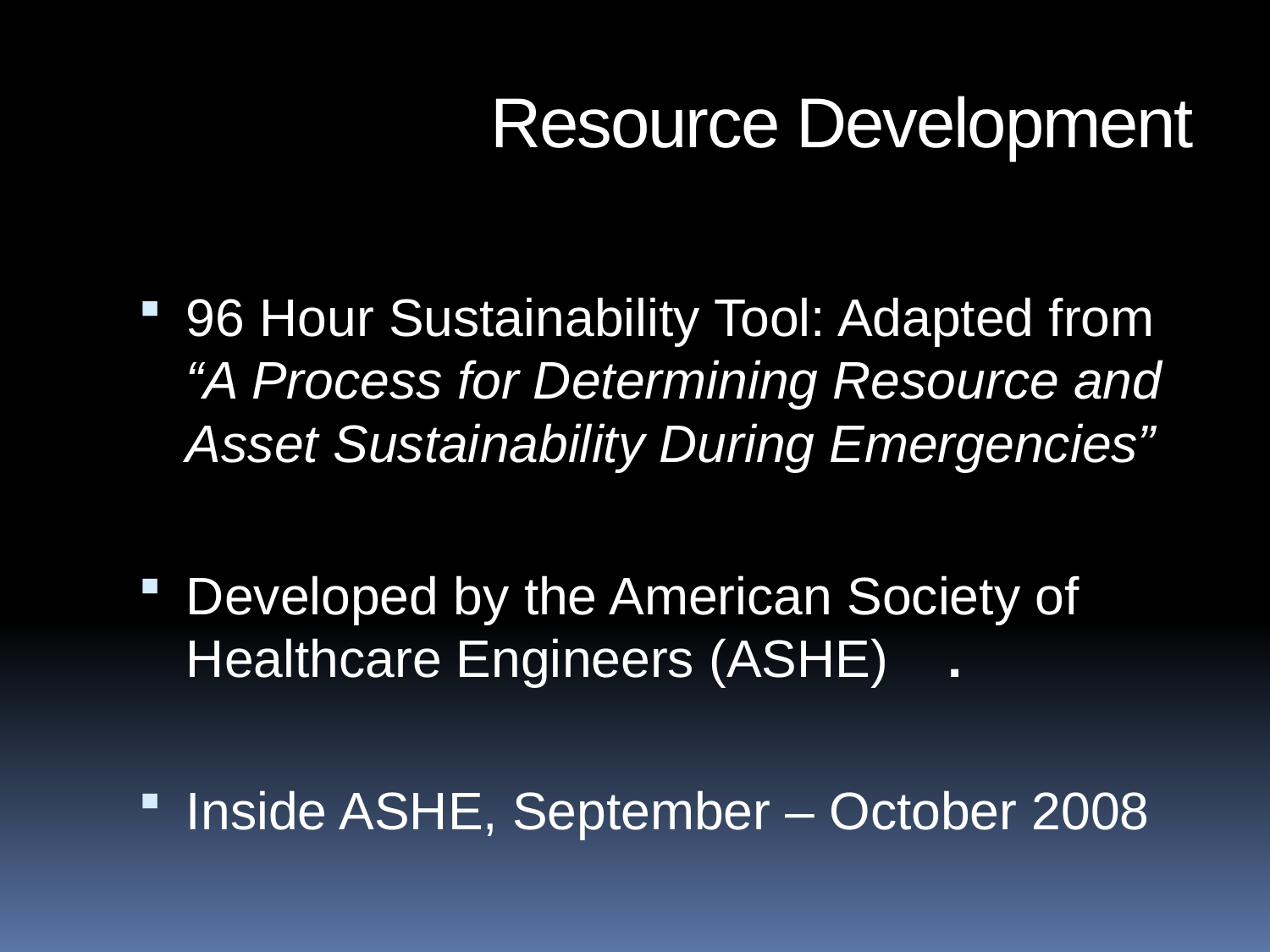

Resource Development

96 Hour Sustainability Tool: Adapted from “A Process for Determining Resource and Asset Sustainability During Emergencies”

Developed by the American Society of Healthcare Engineers (ASHE)	.

Inside ASHE, September – October 2008